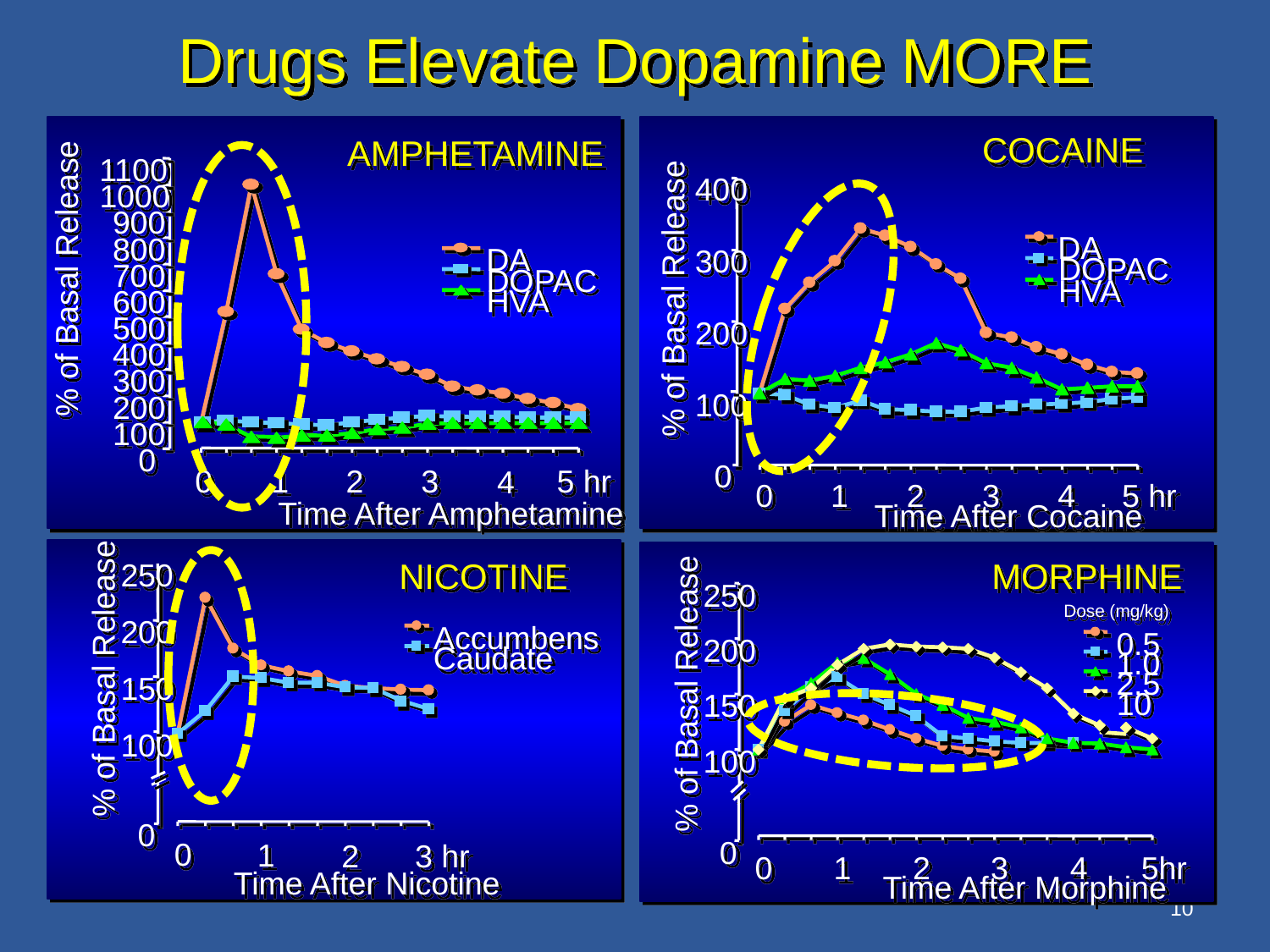

Drugs Elevate Dopamine MORE

1100

1000

900

800

DA

700
% of Basal Release
DOPAC

HVA
600

500

400

300

200

100

1
0
2
3
5 hr
4
0

Time After Amphetamine
AMPHETAMINE

400

DA

300

DOPAC

HVA

% of Basal Release

200

100

0

0
1
2
3
4
5 hr
Time After Cocaine
COCAINE

NICOTINE
250

200
Accumbens

Caudate

% of Basal Release

150

100

0

0
1
2
3 hr

Time After Nicotine

250

Dose (mg/kg)
0.5

200

1.0

2.5

% of Basal Release

10
150

100

0

0
1
2
3
4
5hr
Time After Morphine
MORPHINE

10